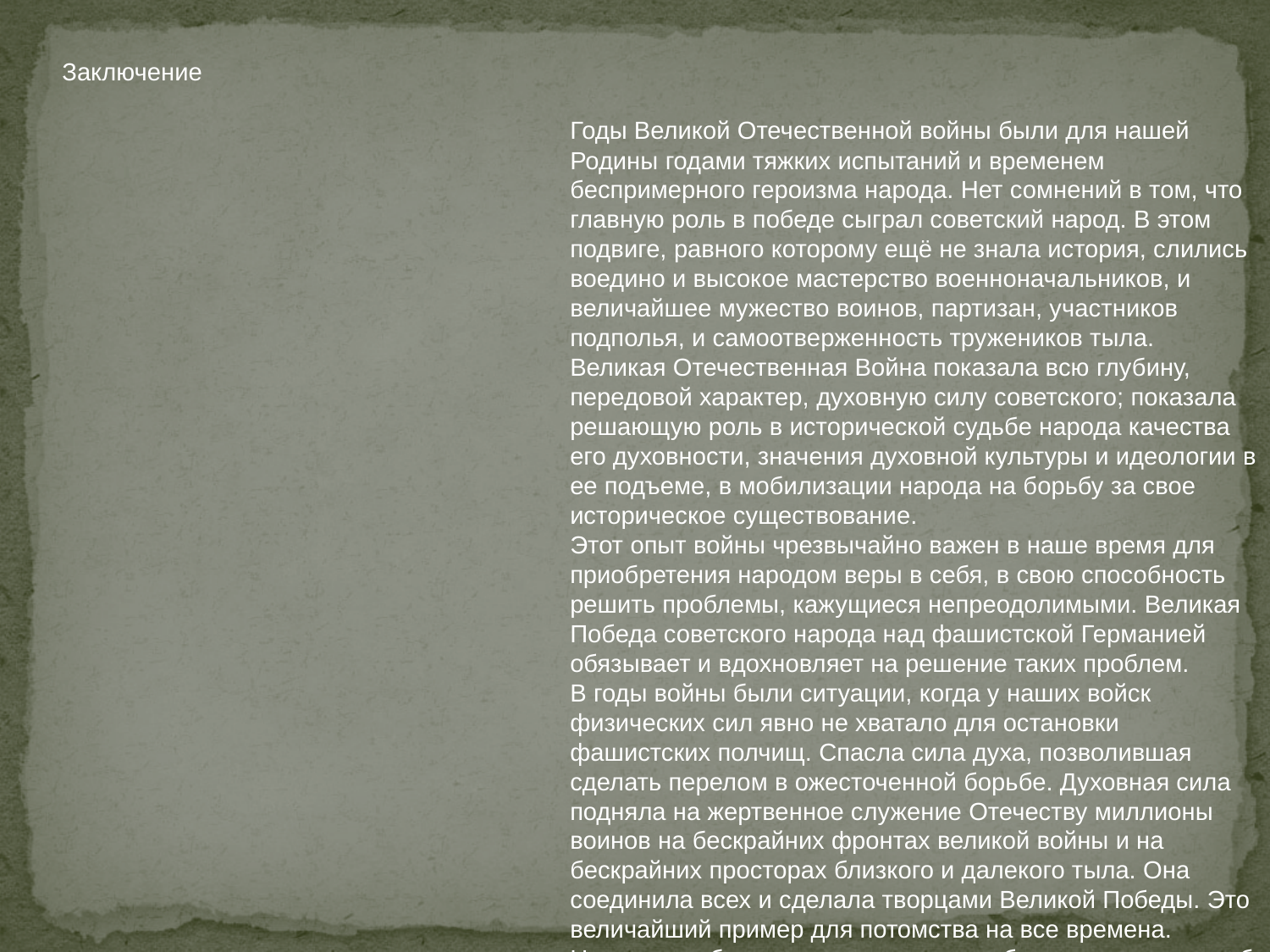

Заключение

Годы Великой Отечественной войны были для нашей Родины годами тяжких испытаний и временем беспримерного героизма народа. Нет сомнений в том, что главную роль в победе сыграл советский народ. В этом подвиге, равного которому ещё не знала история, слились воедино и высокое мастерство военноначальников, и величайшее мужество воинов, партизан, участников подполья, и самоотверженность тружеников тыла.
Великая Отечественная Война показала всю глубину, передовой характер, духовную силу советского; показала решающую роль в исторической судьбе народа качества его духовности, значения духовной культуры и идеологии в ее подъеме, в мобилизации народа на борьбу за свое историческое существование.
Этот опыт войны чрезвычайно важен в наше время для приобретения народом веры в себя, в свою способность решить проблемы, кажущиеся непреодолимыми. Великая Победа советского народа над фашистской Германией обязывает и вдохновляет на решение таких проблем.
В годы войны были ситуации, когда у наших войск физических сил явно не хватало для остановки фашистских полчищ. Спасла сила духа, позволившая сделать перелом в ожесточенной борьбе. Духовная сила подняла на жертвенное служение Отечеству миллионы воинов на бескрайних фронтах великой войны и на бескрайних просторах близкого и далекого тыла. Она соединила всех и сделала творцами Великой Победы. Это величайший пример для потомства на все времена.
Народ не забыл и славит тех, кто храбро сражался и погиб смертью героя, приблизив час нашей победы, прославляет оставшихся в живых, сумевших победить врага. Герои не умирают, их слава бессмертна, их имена навечно занесены не только в списки личного состава Вооружённых Сил, но и в память народную. О героях народ слагает легенды, ставит им прекрасные памятники, их именами называет лучшие улицы своих городов и сёл.